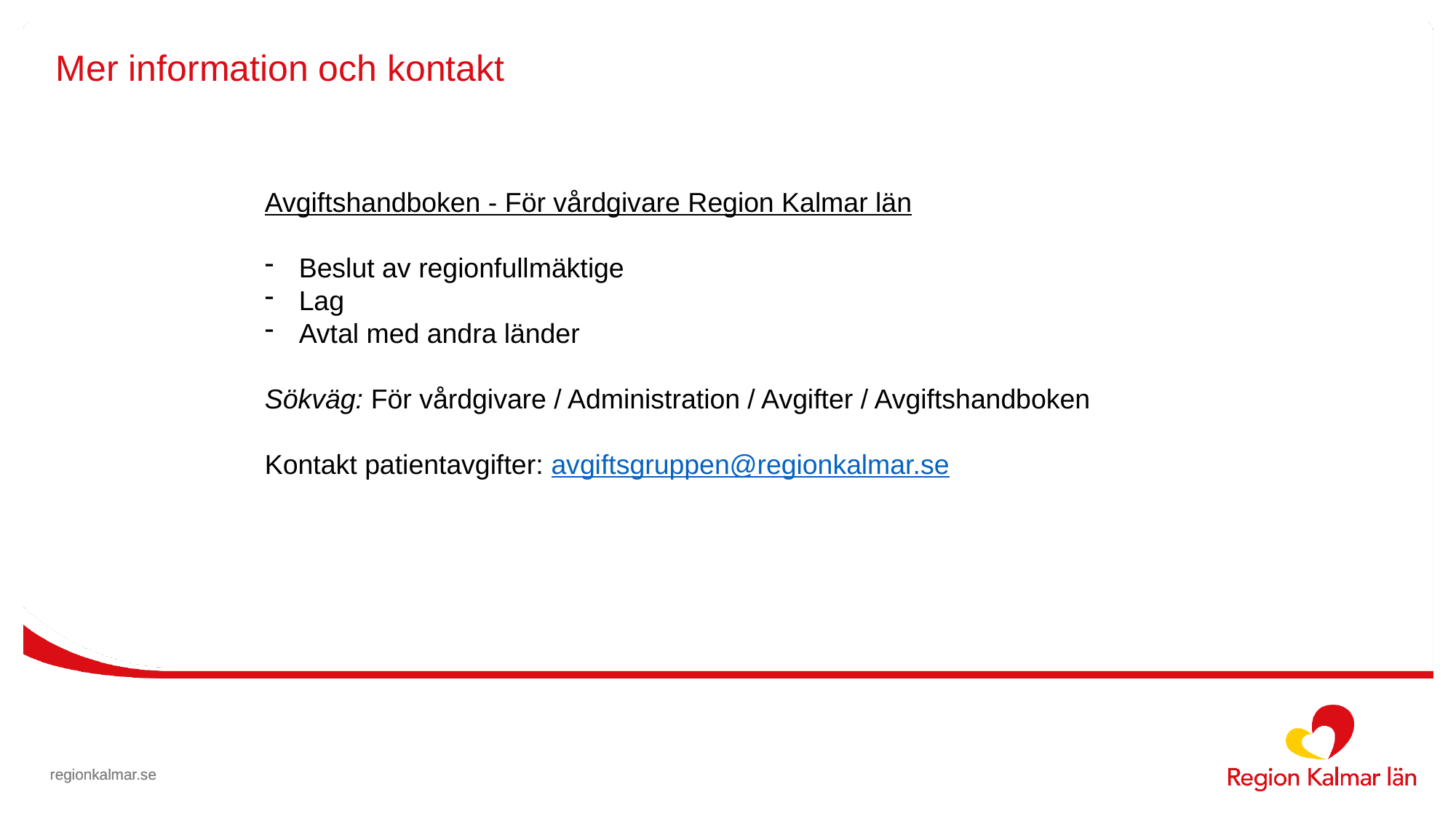

# Mer information och kontakt
Avgiftshandboken - För vårdgivare Region Kalmar län
Beslut av regionfullmäktige
Lag
Avtal med andra länder

Sökväg: För vårdgivare / Administration / Avgifter / Avgiftshandboken

Kontakt patientavgifter: avgiftsgruppen@regionkalmar.se